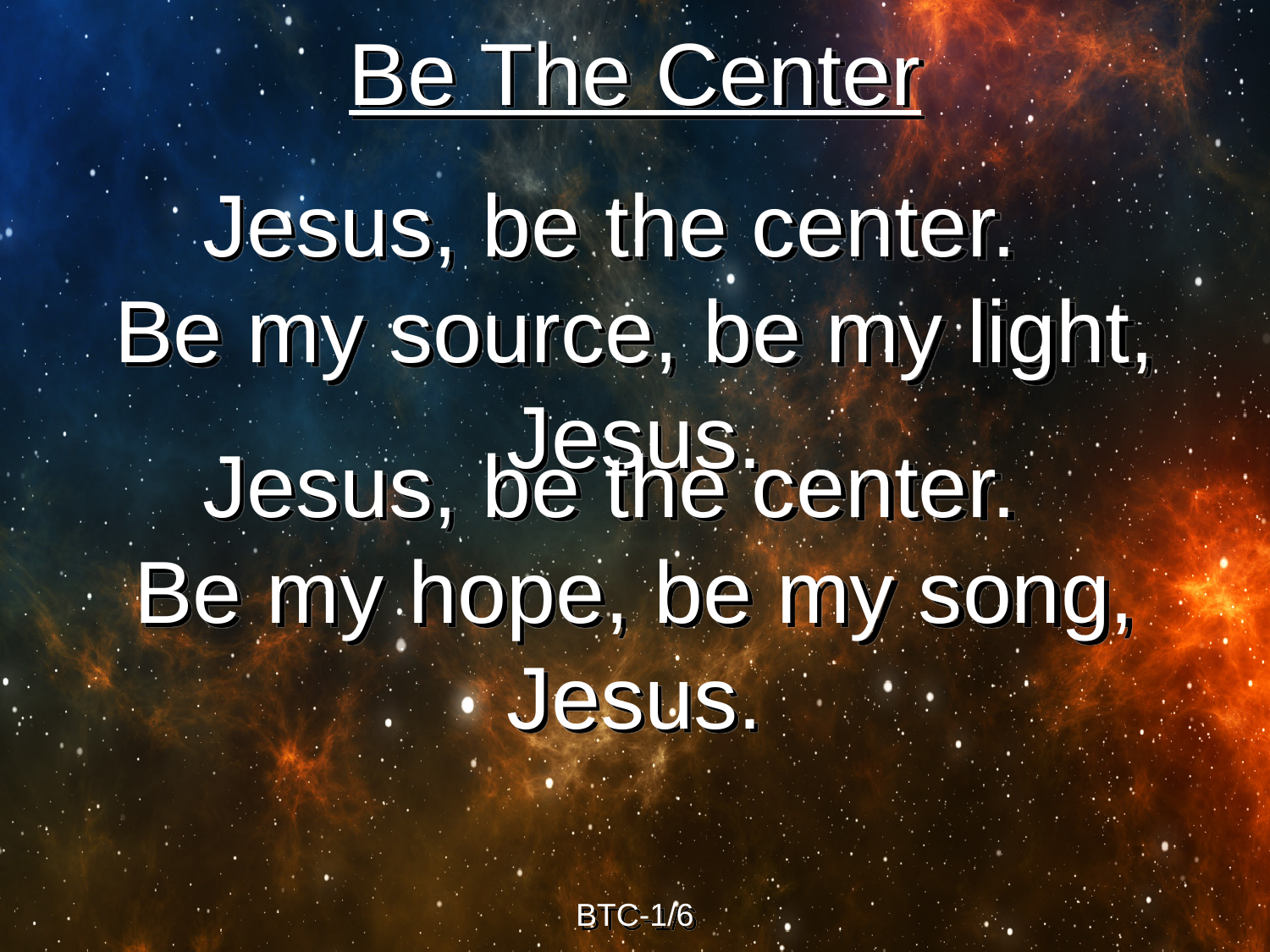

Be The Center

Jesus, be the center.
Be my source, be my light, Jesus.
Jesus, be the center.
Be my hope, be my song, Jesus.
BTC-1/6